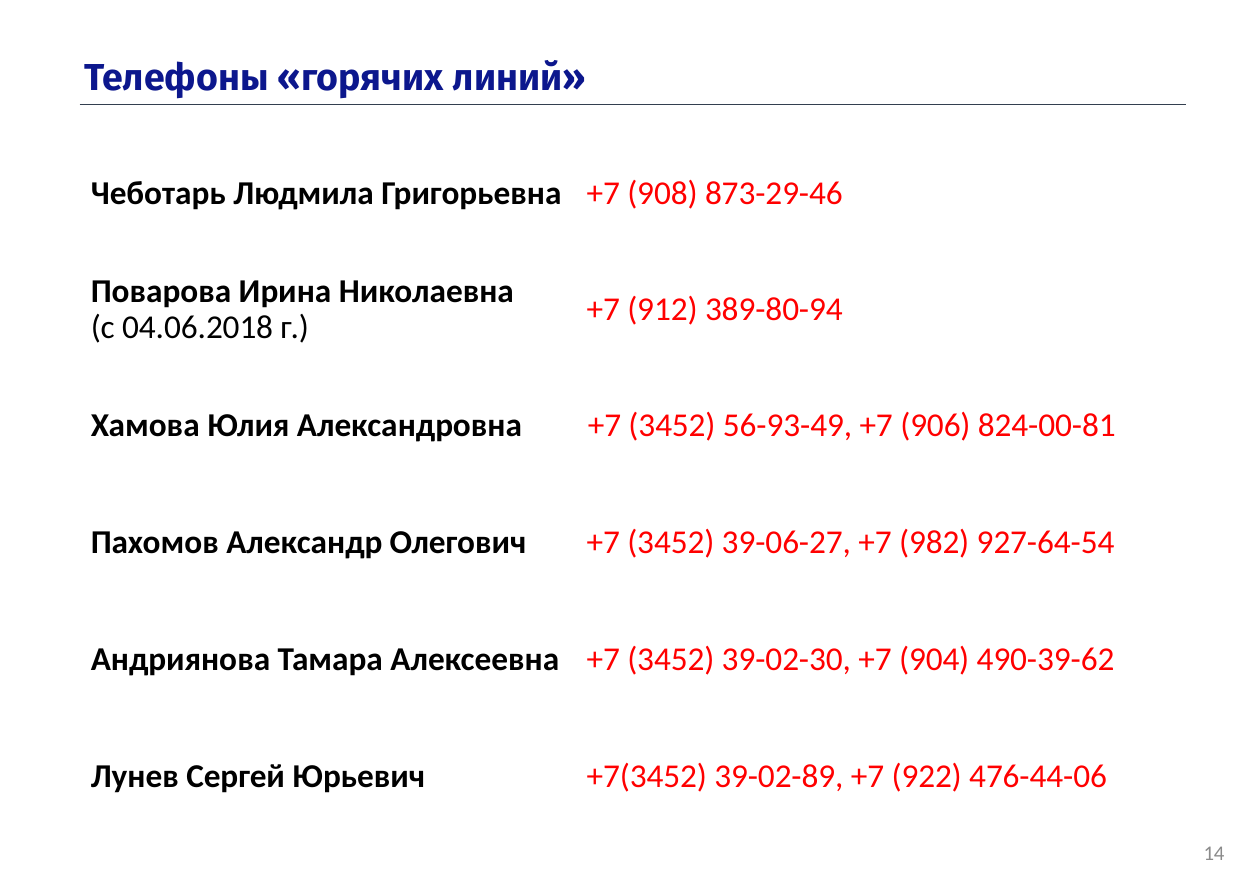

3
Телефоны «горячих линий»
4
2
| Чеботарь Людмила Григорьевна | +7 (908) 873-29-46 |
| --- | --- |
| Поварова Ирина Николаевна (с 04.06.2018 г.) | +7 (912) 389-80-94 |
| Хамова Юлия Александровна | +7 (3452) 56-93-49, +7 (906) 824-00-81 |
| Пахомов Александр Олегович | +7 (3452) 39-06-27, +7 (982) 927-64-54 |
| Андриянова Тамара Алексеевна | +7 (3452) 39-02-30, +7 (904) 490-39-62 |
| Лунев Сергей Юрьевич | +7(3452) 39-02-89, +7 (922) 476-44-06 |
14